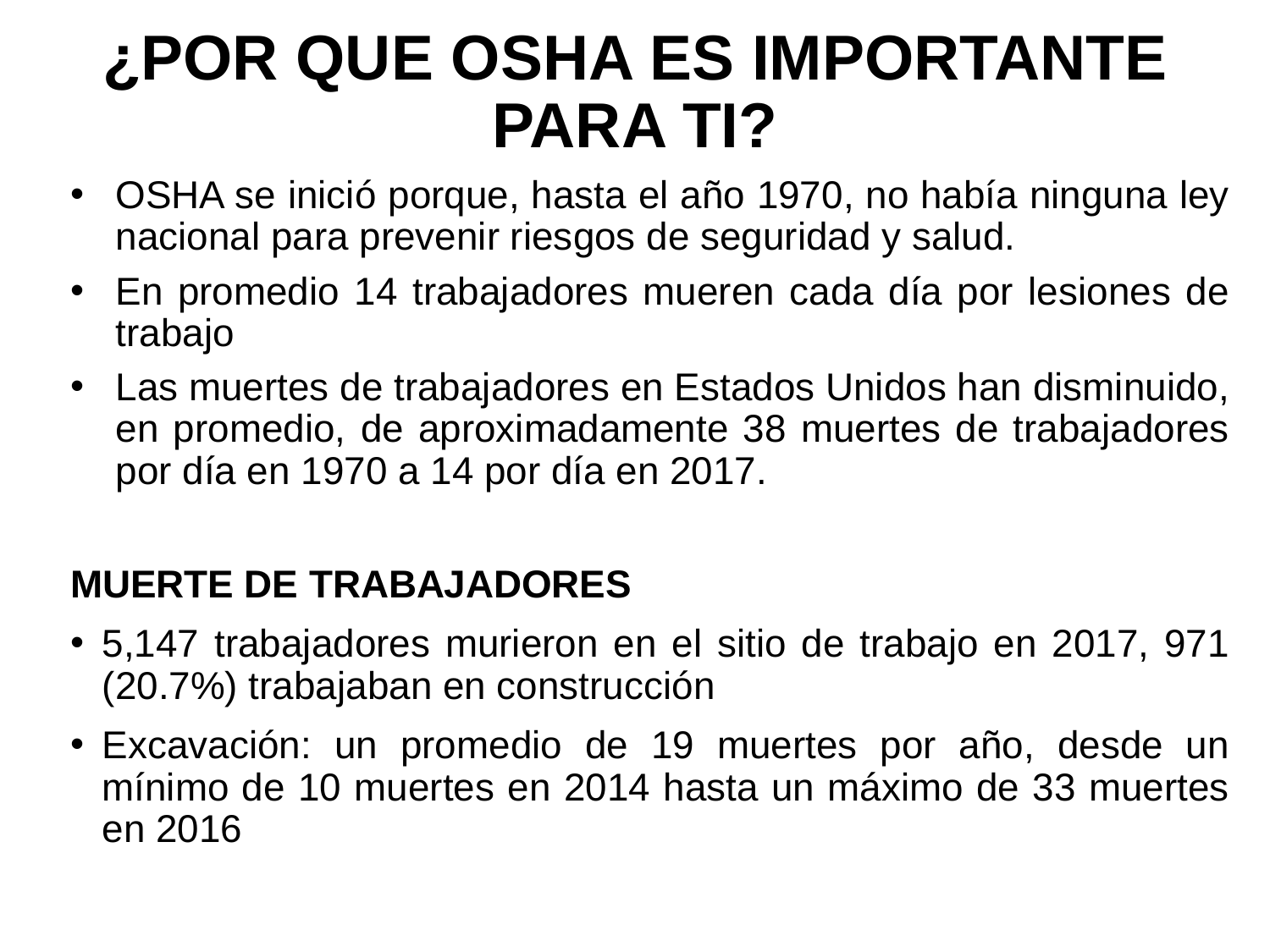

# ¿Por que OSHA es Importante para ti?
OSHA se inició porque, hasta el año 1970, no había ninguna ley nacional para prevenir riesgos de seguridad y salud.
En promedio 14 trabajadores mueren cada día por lesiones de trabajo
Las muertes de trabajadores en Estados Unidos han disminuido, en promedio, de aproximadamente 38 muertes de trabajadores por día en 1970 a 14 por día en 2017.

MUERTE DE TRABAJADORES
5,147 trabajadores murieron en el sitio de trabajo en 2017, 971 (20.7%) trabajaban en construcción
Excavación: un promedio de 19 muertes por año, desde un mínimo de 10 muertes en 2014 hasta un máximo de 33 muertes en 2016
(Fuente: BLS 2018)

7